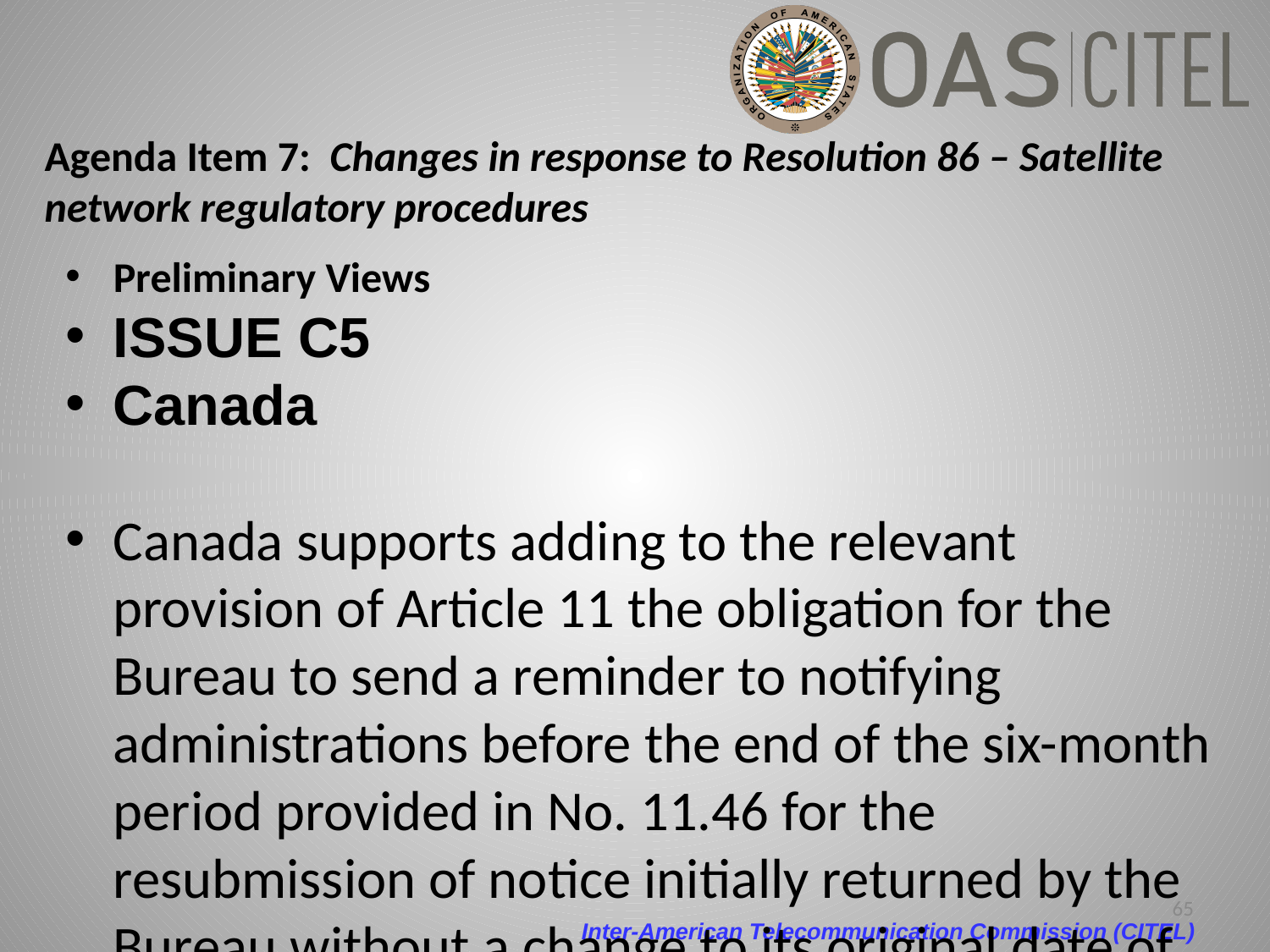

# Agenda Item 7:  Changes in response to Resolution 86 – Satellite network regulatory procedures
Preliminary Views
ISSUE C5
Canada

Canada supports adding to the relevant provision of Article 11 the obligation for the Bureau to send a reminder to notifying administrations before the end of the six-month period provided in No. 11.46 for the resubmission of notice initially returned by the Bureau without a change to its original date of receipt.

Issue Coordinator:  Michelle Caldeira (B) Michelle.caldeira@ses.com
Alt Coordinator: Angeles Gallego (Mexico) mgallego@satmex.com

65